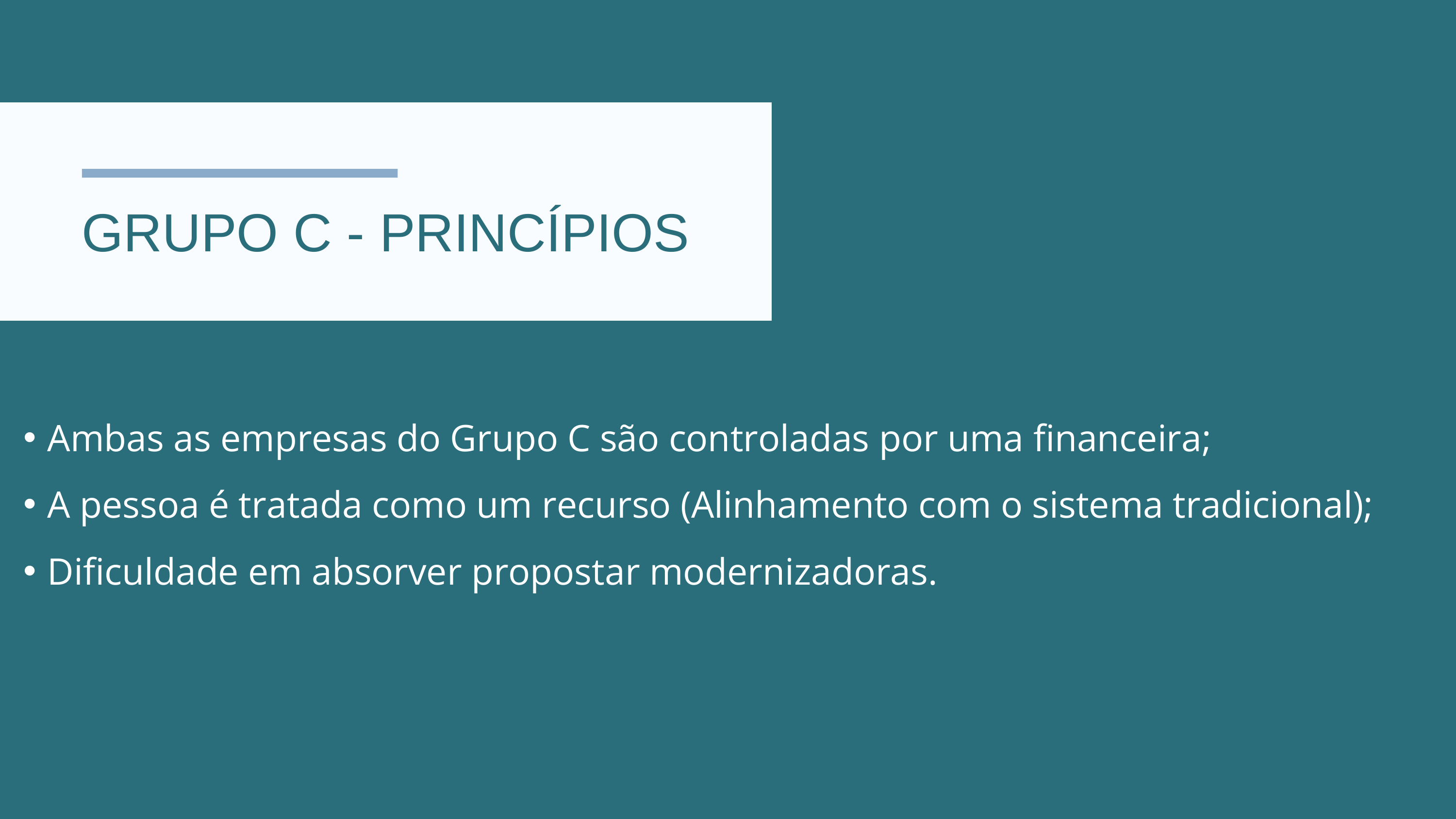

GRUPO C - PRINCÍPIOS
Ambas as empresas do Grupo C são controladas por uma financeira;
A pessoa é tratada como um recurso (Alinhamento com o sistema tradicional);
Dificuldade em absorver propostar modernizadoras.